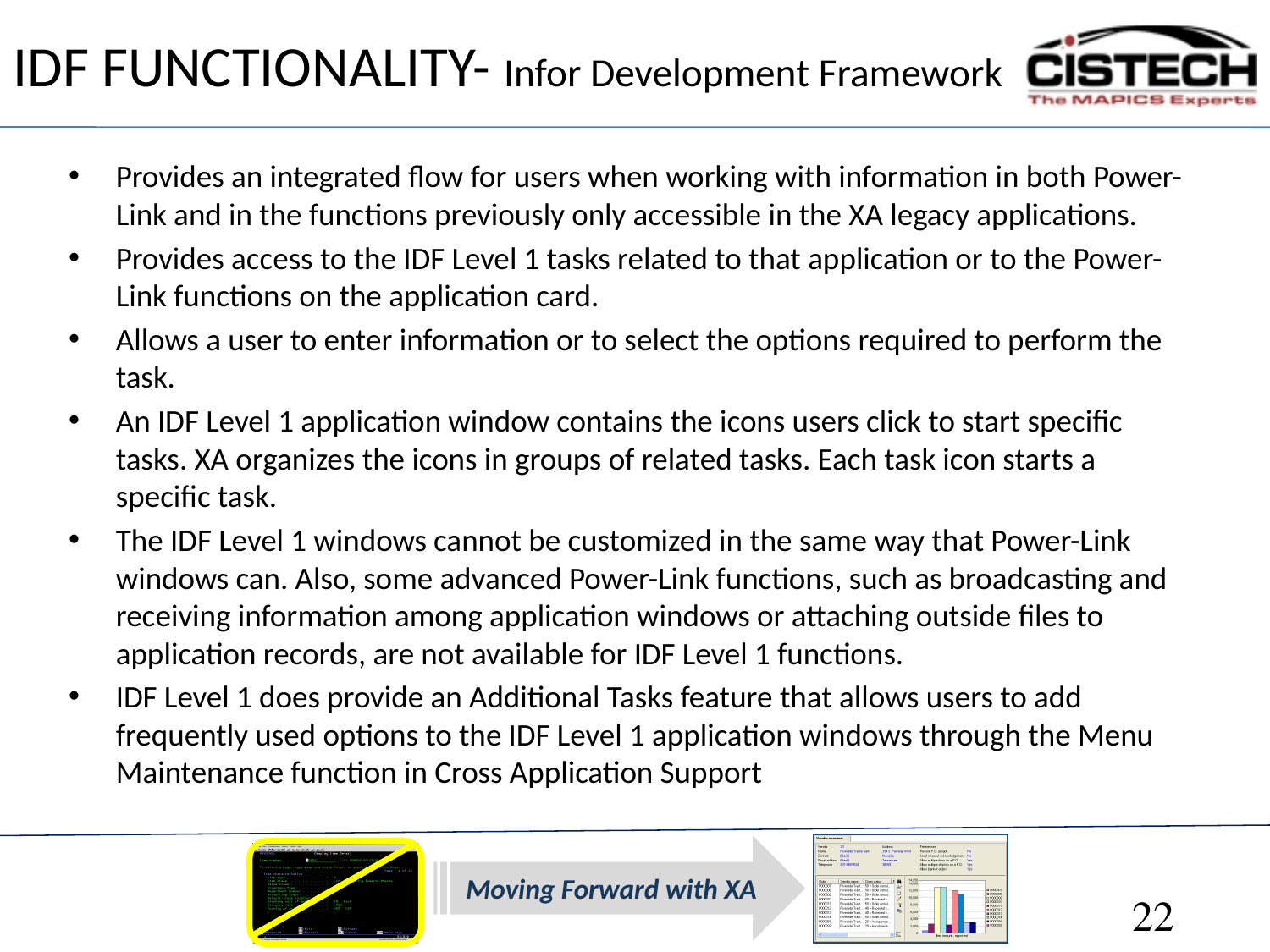

# IDF FUNCTIONALITY- Infor Development Framework
Provides an integrated flow for users when working with information in both Power-Link and in the functions previously only accessible in the XA legacy applications.
Provides access to the IDF Level 1 tasks related to that application or to the Power-Link functions on the application card.
Allows a user to enter information or to select the options required to perform the task.
An IDF Level 1 application window contains the icons users click to start specific tasks. XA organizes the icons in groups of related tasks. Each task icon starts a specific task.
The IDF Level 1 windows cannot be customized in the same way that Power-Link windows can. Also, some advanced Power-Link functions, such as broadcasting and receiving information among application windows or attaching outside files to application records, are not available for IDF Level 1 functions.
IDF Level 1 does provide an Additional Tasks feature that allows users to add frequently used options to the IDF Level 1 application windows through the Menu Maintenance function in Cross Application Support

22